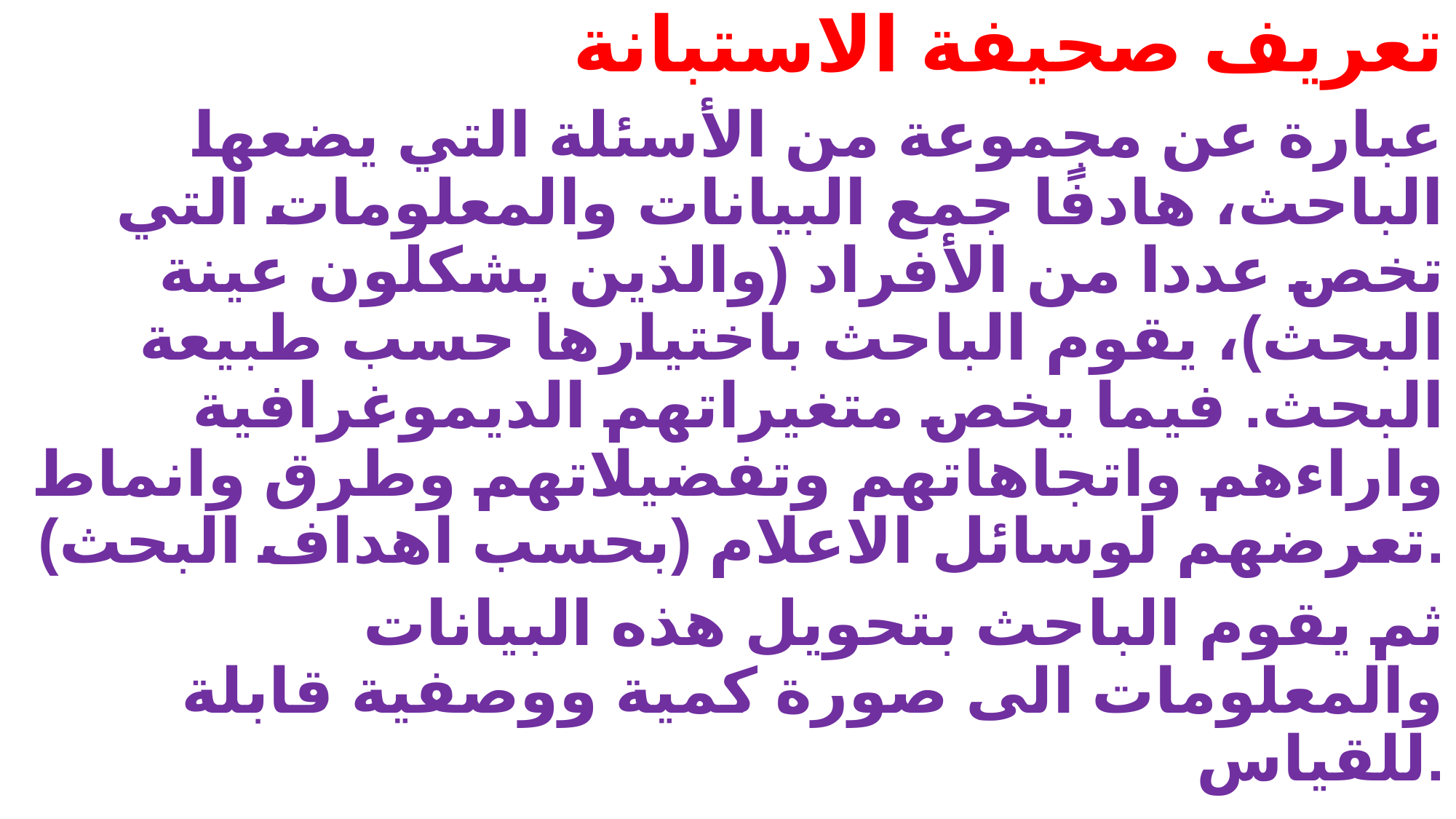

تعريف صحيفة الاستبانة
عبارة عن مجموعة من الأسئلة التي يضعها الباحث، هادفًا جمع البيانات والمعلومات التي تخص عددا من الأفراد (والذين يشكلون عينة البحث)، يقوم الباحث باختيارها حسب طبيعة البحث. فيما يخص متغيراتهم الديموغرافية واراءهم واتجاهاتهم وتفضيلاتهم وطرق وانماط  تعرضهم لوسائل الاعلام (بحسب اهداف البحث).
ثم يقوم الباحث بتحويل هذه البيانات والمعلومات الى صورة كمية ووصفية قابلة للقياس.